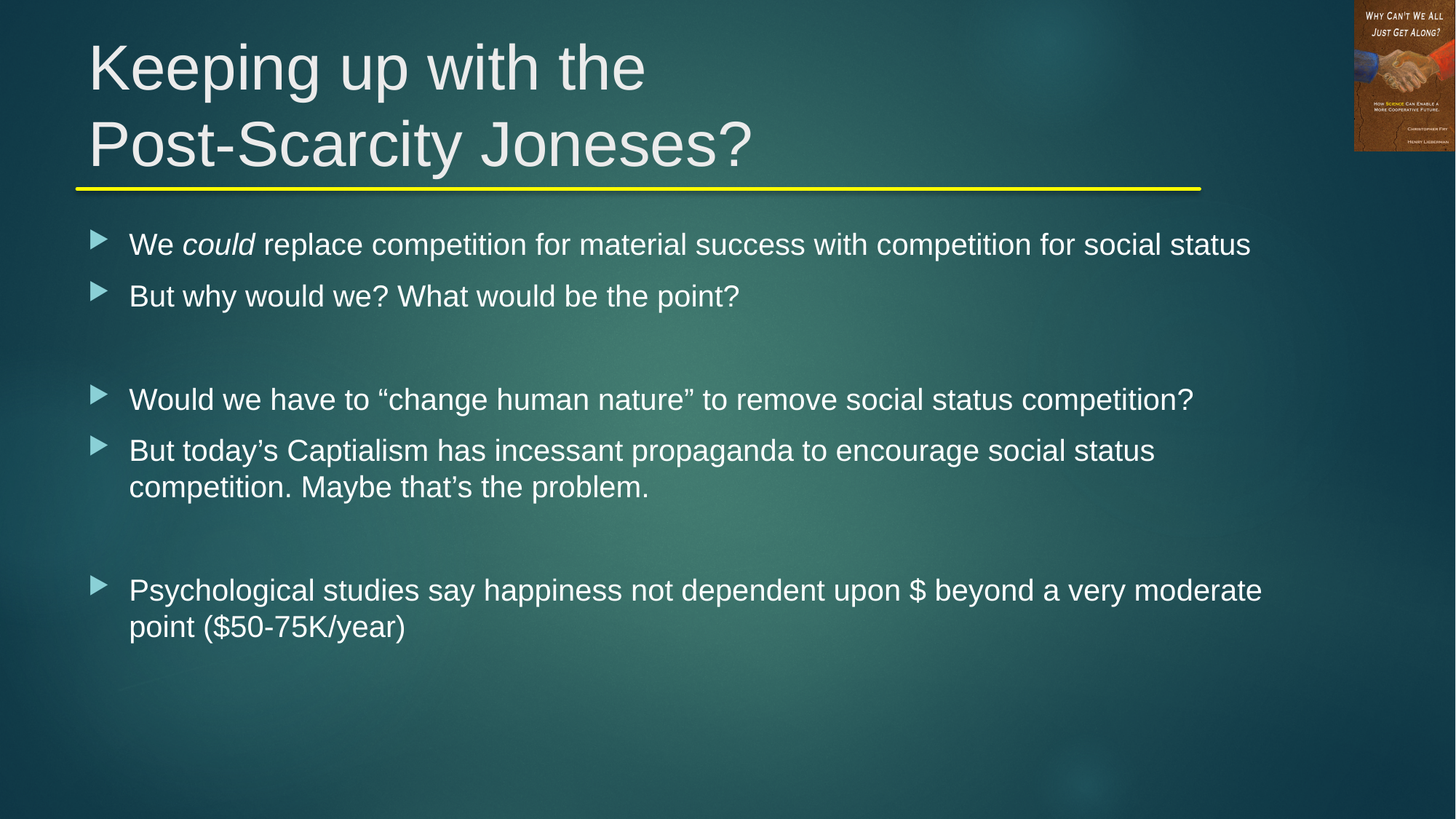

# Keeping up with the Post-Scarcity Joneses?
We could replace competition for material success with competition for social status
But why would we? What would be the point?

Would we have to “change human nature” to remove social status competition?
But today’s Captialism has incessant propaganda to encourage social status competition. Maybe that’s the problem.

Psychological studies say happiness not dependent upon $ beyond a very moderate point ($50-75K/year)